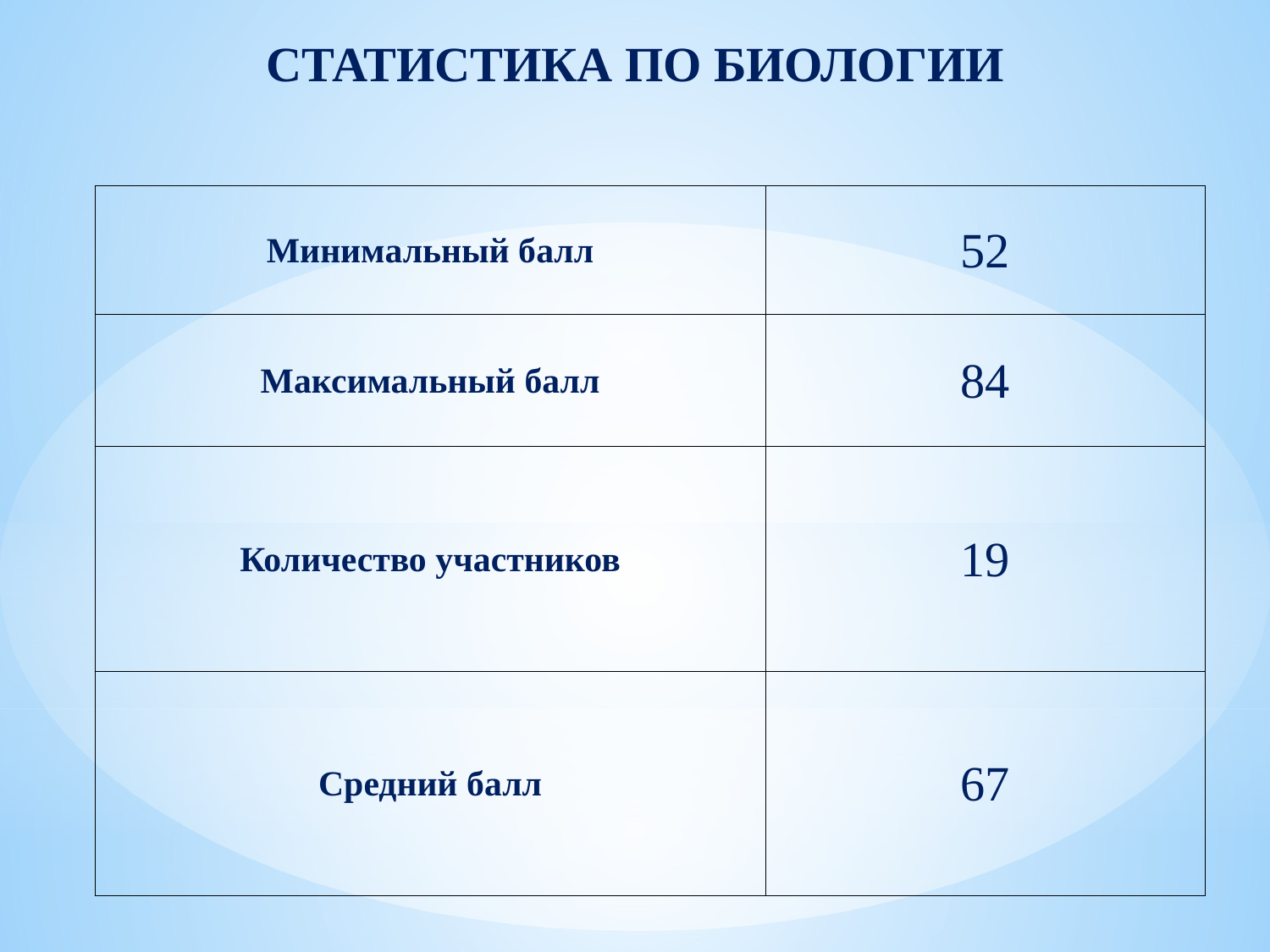

СТАТИСТИКА ПО БИОЛОГИИ
| Минимальный балл | 52 |
| --- | --- |
| Максимальный балл | 84 |
| Количество участников | 19 |
| Средний балл | 67 |